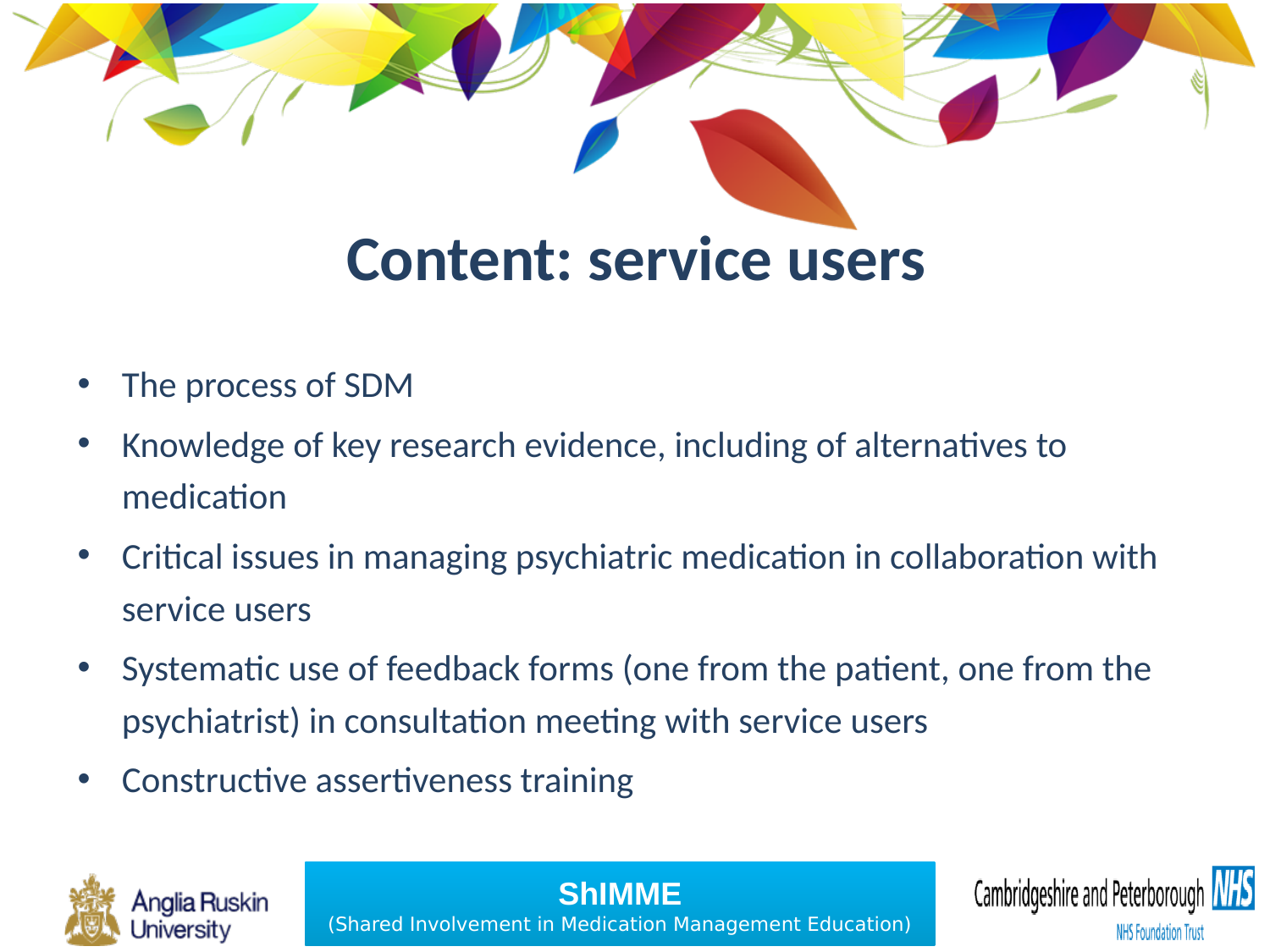

# Content: service users
The process of SDM
Knowledge of key research evidence, including of alternatives to medication
Critical issues in managing psychiatric medication in collaboration with service users
Systematic use of feedback forms (one from the patient, one from the psychiatrist) in consultation meeting with service users
Constructive assertiveness training